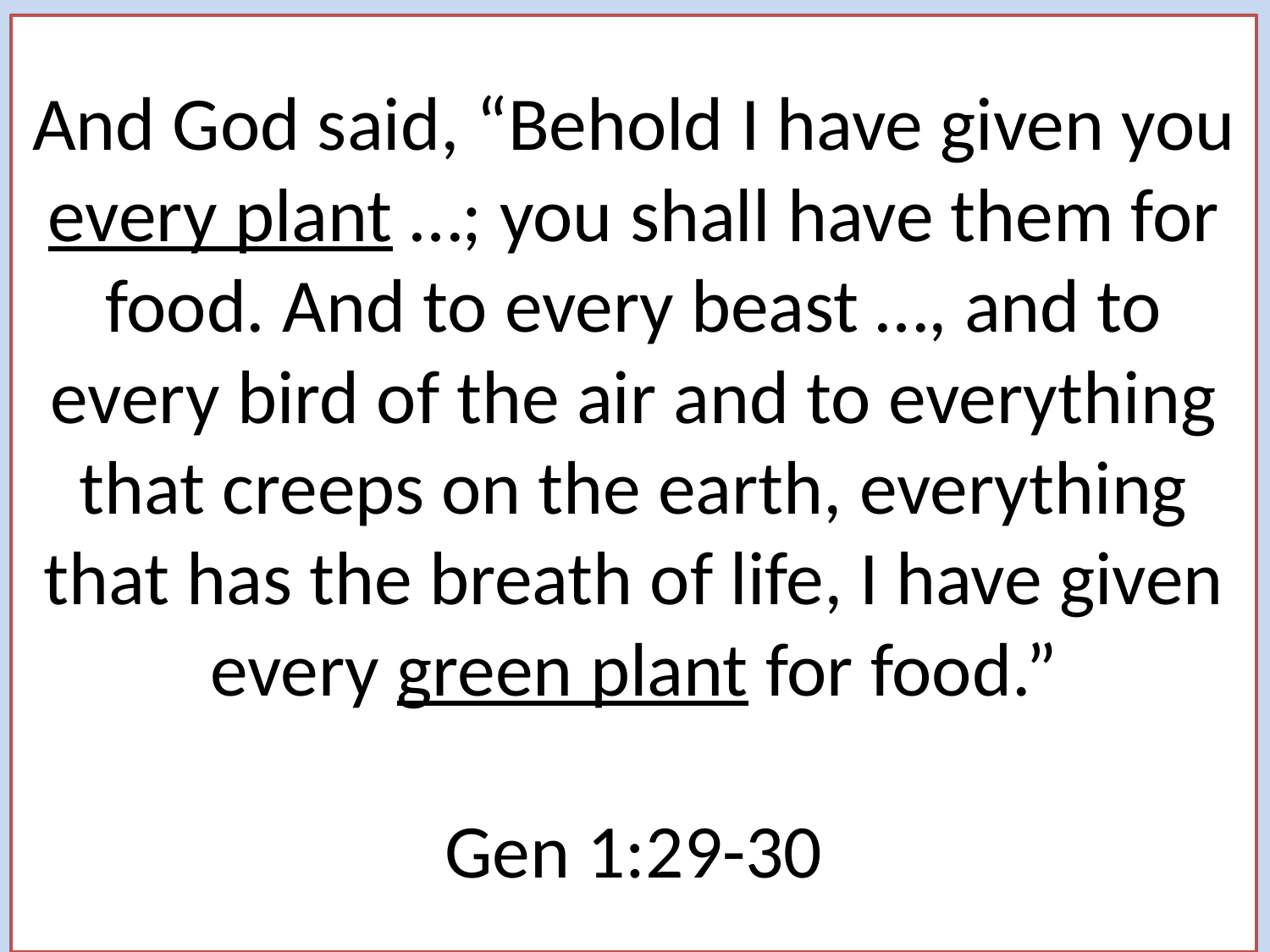

And God said, “Behold I have given you every plant …; you shall have them for food. And to every beast …, and to every bird of the air and to everything that creeps on the earth, everything that has the breath of life, I have given every green plant for food.”

Gen 1:29-30